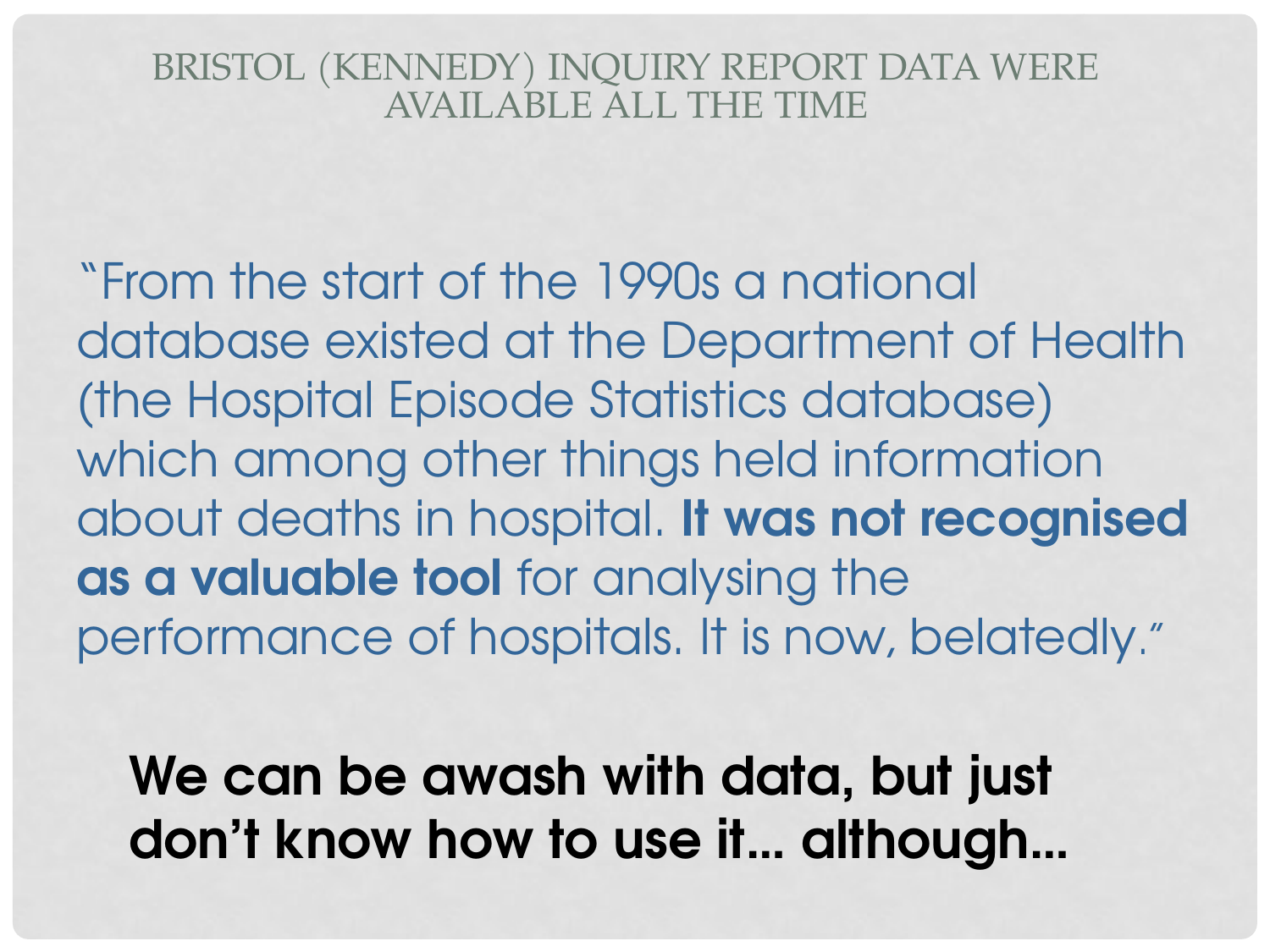

Bristol (Kennedy) Inquiry Report Data were available all the time
“From the start of the 1990s a national database existed at the Department of Health (the Hospital Episode Statistics database) which among other things held information about deaths in hospital. It was not recognised as a valuable tool for analysing the performance of hospitals. It is now, belatedly.”
We can be awash with data, but just don’t know how to use it… although…